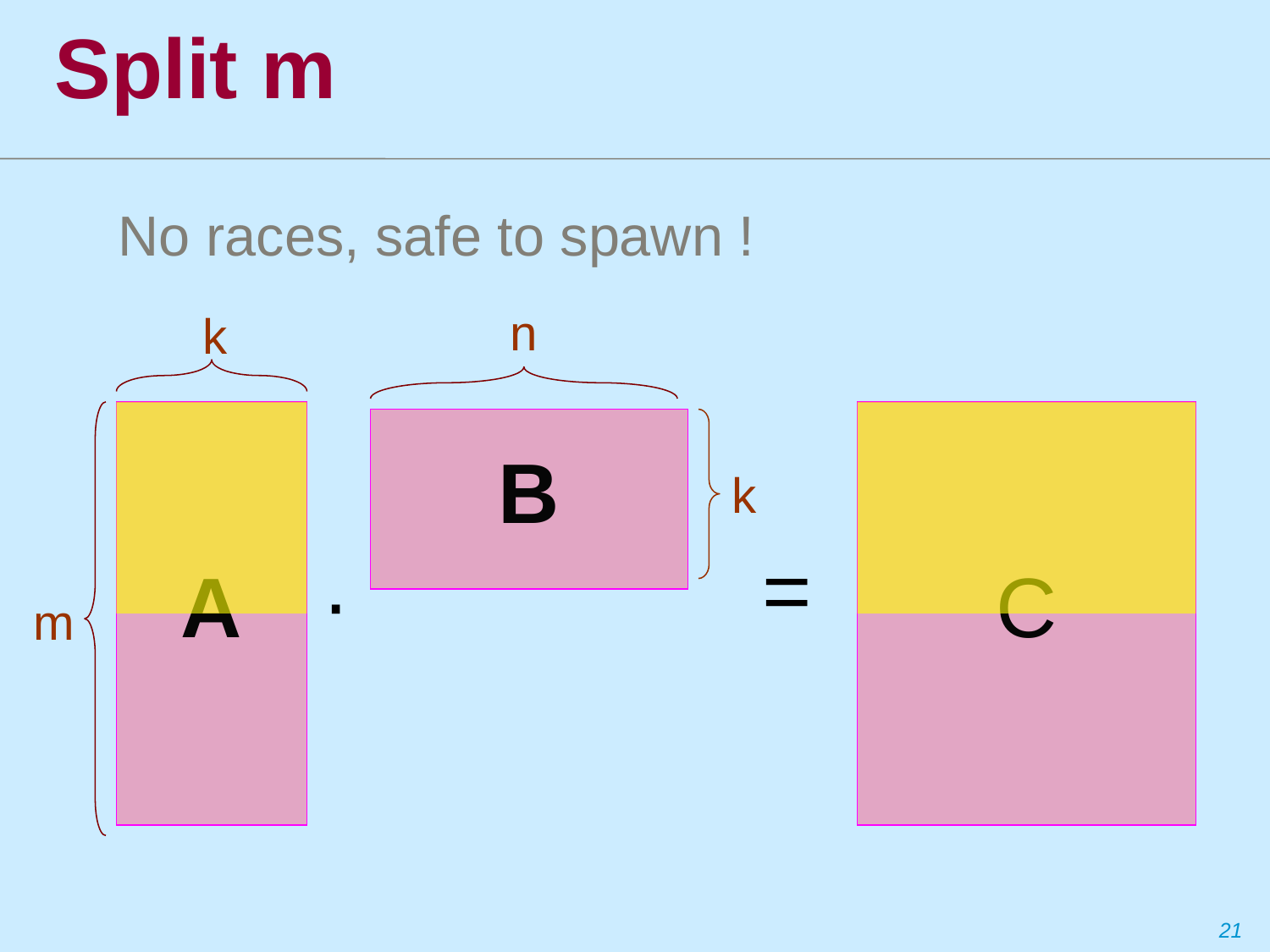

# Split m
No races, safe to spawn !

n
k

A

C

B

k
=
·
m